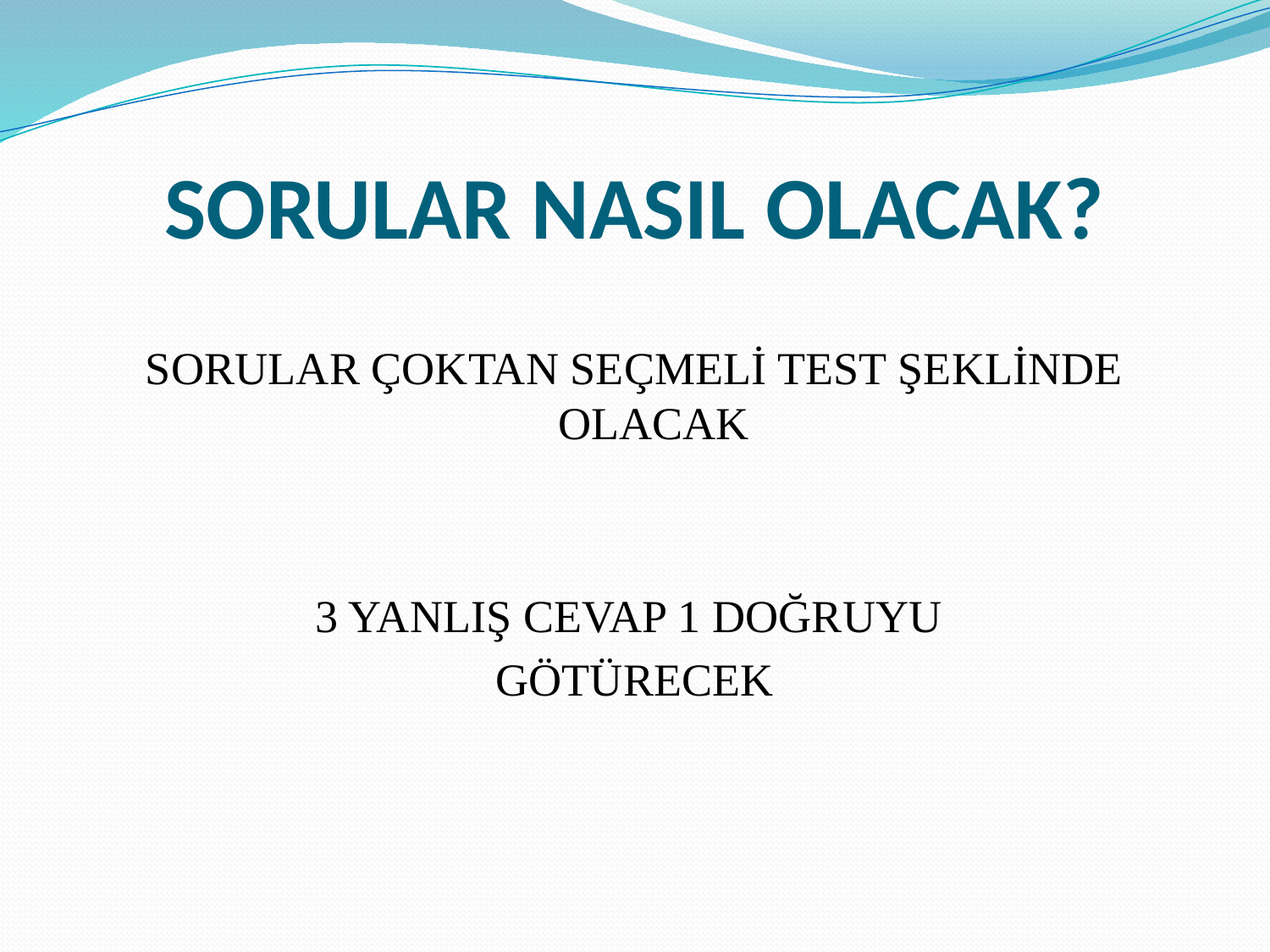

# SORULAR NASIL OLACAK?

SORULAR ÇOKTAN SEÇMELİ TEST ŞEKLİNDE OLACAK

3 YANLIŞ CEVAP 1 DOĞRUYU
GÖTÜRECEK